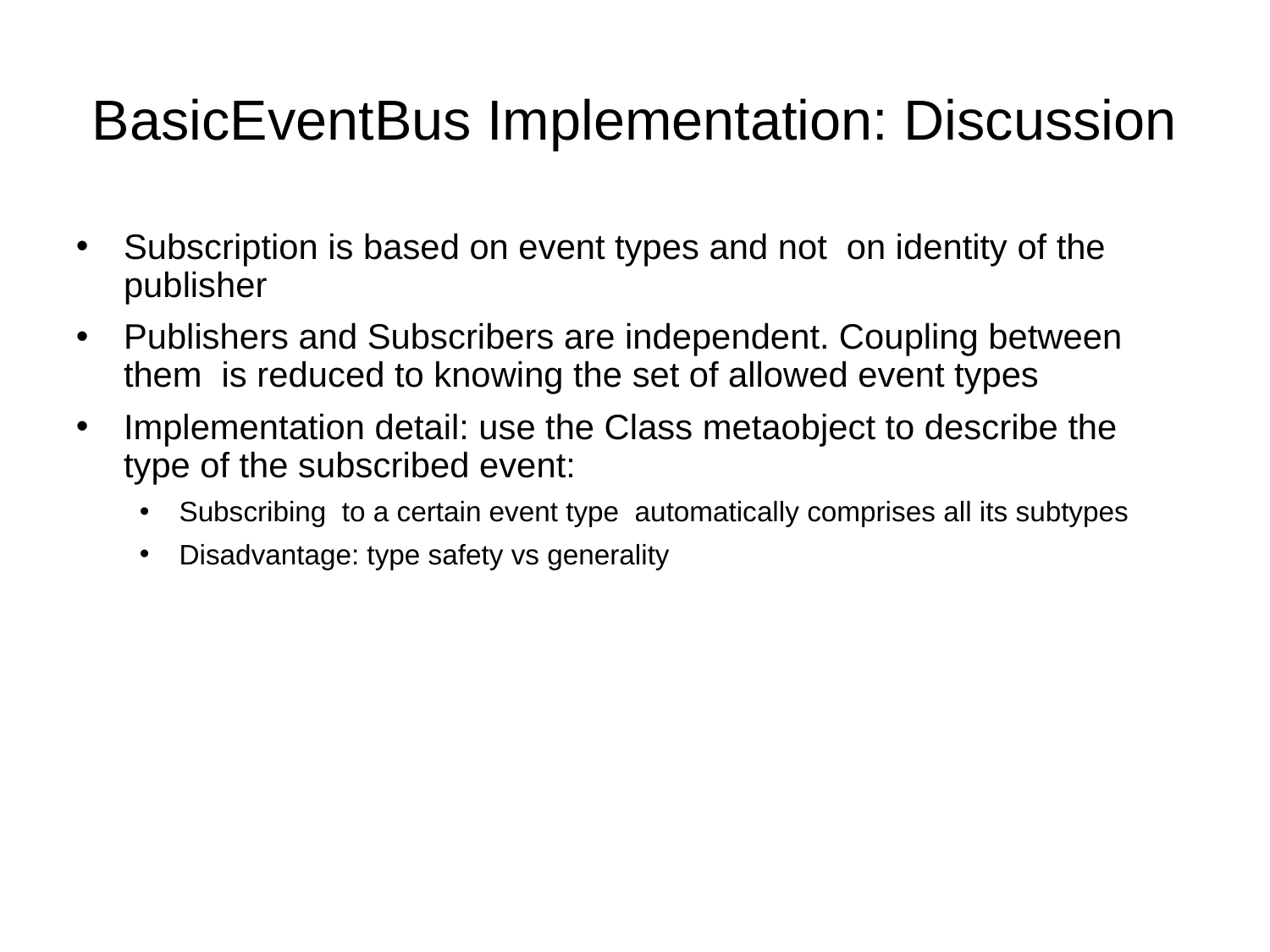

# BasicEventBus Implementation: Discussion
Subscription is based on event types and not  on identity of the publisher
Publishers and Subscribers are independent. Coupling between them  is reduced to knowing the set of allowed event types
Implementation detail: use the Class metaobject to describe the type of the subscribed event:
Subscribing  to a certain event type  automatically comprises all its subtypes
Disadvantage: type safety vs generality